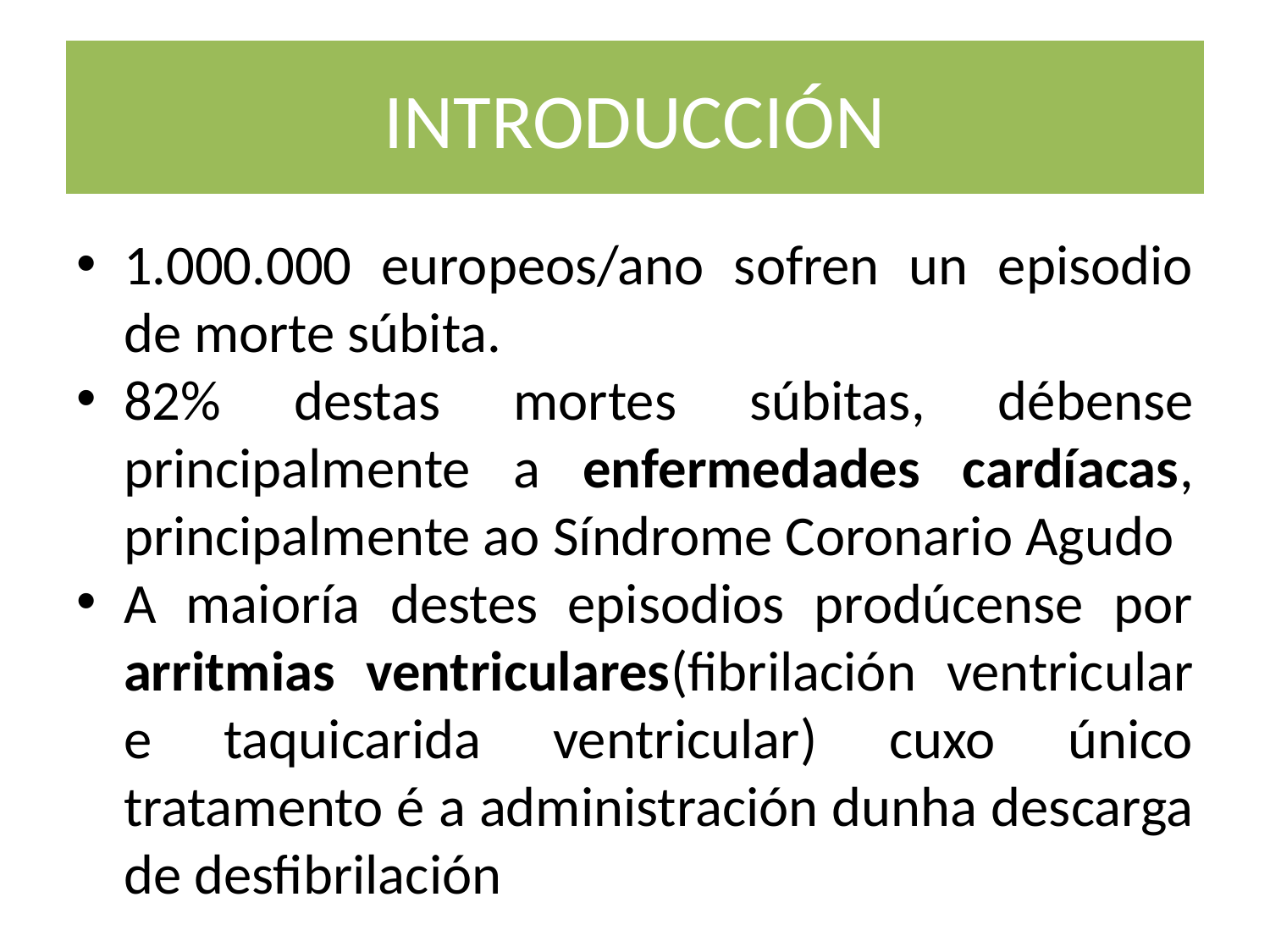

INTRODUCCIÓN
1.000.000 europeos/ano sofren un episodio de morte súbita.
82% destas mortes súbitas, débense principalmente a enfermedades cardíacas, principalmente ao Síndrome Coronario Agudo
A maioría destes episodios prodúcense por arritmias ventriculares(fibrilación ventricular e taquicarida ventricular) cuxo único tratamento é a administración dunha descarga de desfibrilación